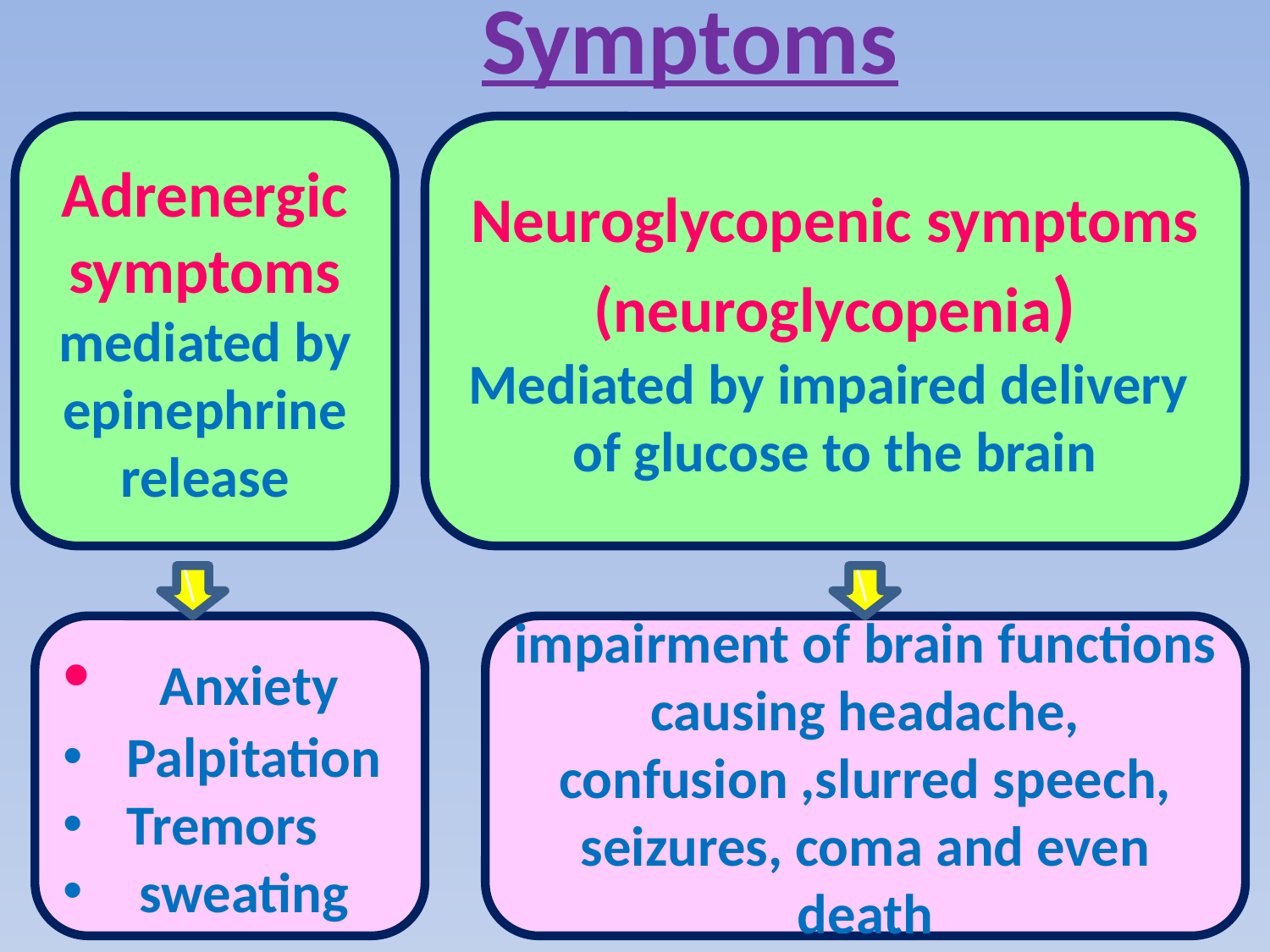

Symptoms

Adrenergic symptoms
mediated by epinephrine release

Neuroglycopenic symptoms (neuroglycopenia)
Mediated by impaired delivery  of glucose to the brain
\
\
impairment of brain functions causing headache, confusion ,slurred speech, seizures, coma and even death
 Anxiety
Palpitation
Tremors
 sweating